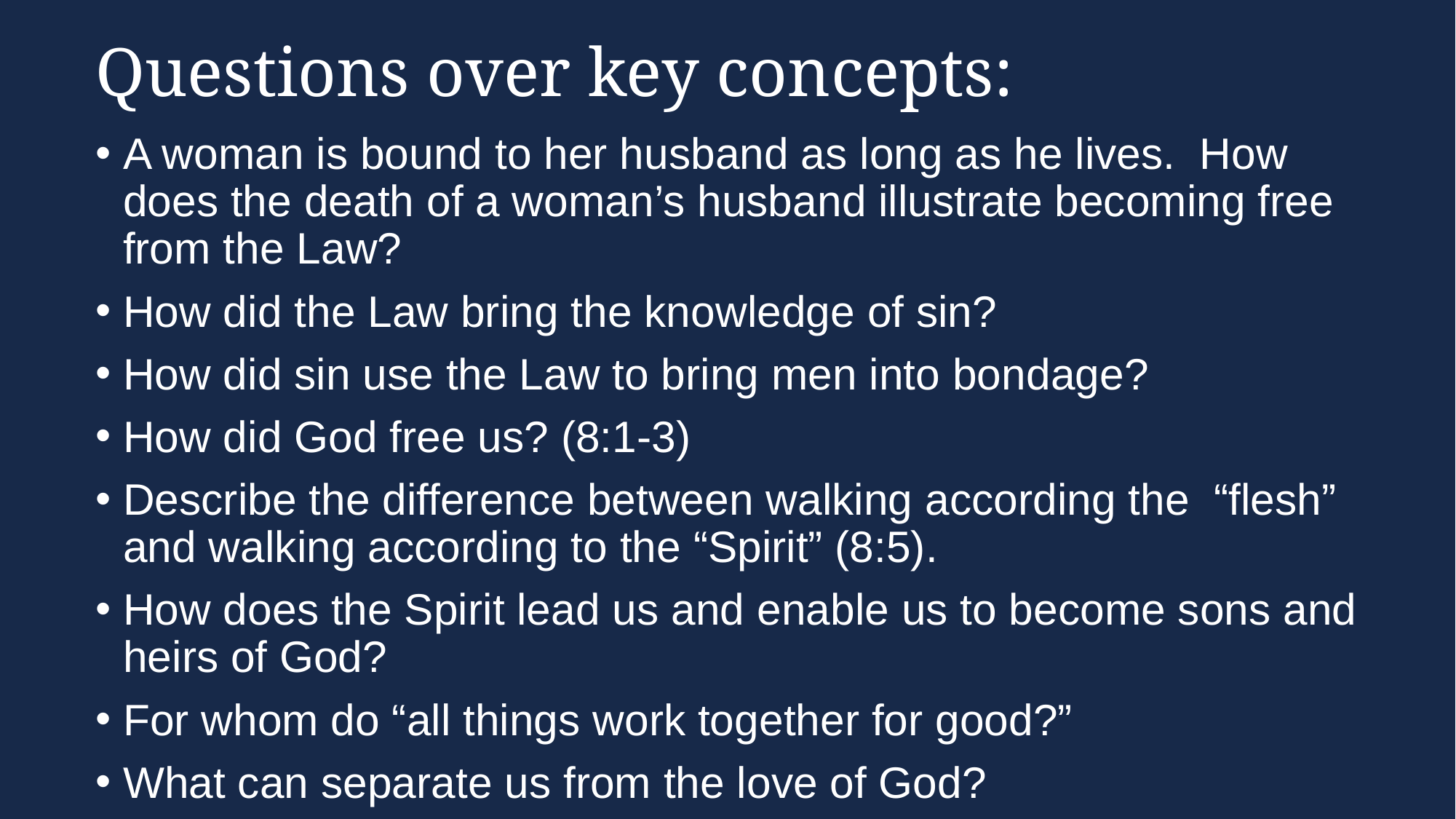

# Questions over key concepts:
A woman is bound to her husband as long as he lives.  How does the death of a woman’s husband illustrate becoming free from the Law?
How did the Law bring the knowledge of sin?
How did sin use the Law to bring men into bondage?
How did God free us? (8:1-3)
Describe the difference between walking according the  “flesh” and walking according to the “Spirit” (8:5).
How does the Spirit lead us and enable us to become sons and heirs of God?
For whom do “all things work together for good?”
What can separate us from the love of God?